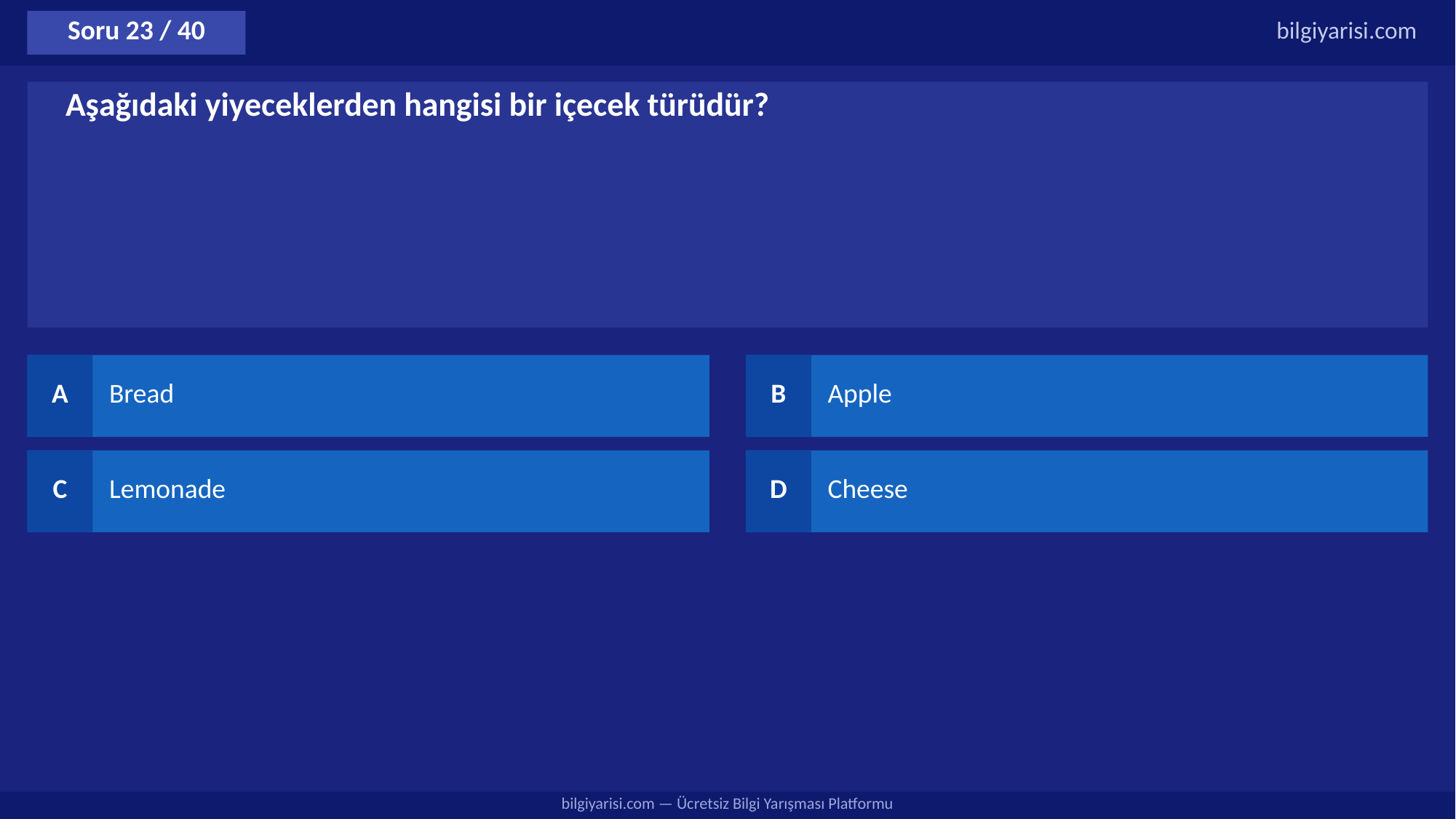

Soru 23 / 40
bilgiyarisi.com

Aşağıdaki yiyeceklerden hangisi bir içecek türüdür?

A
Bread

B
Apple

C
Lemonade

D
Cheese
bilgiyarisi.com — Ücretsiz Bilgi Yarışması Platformu